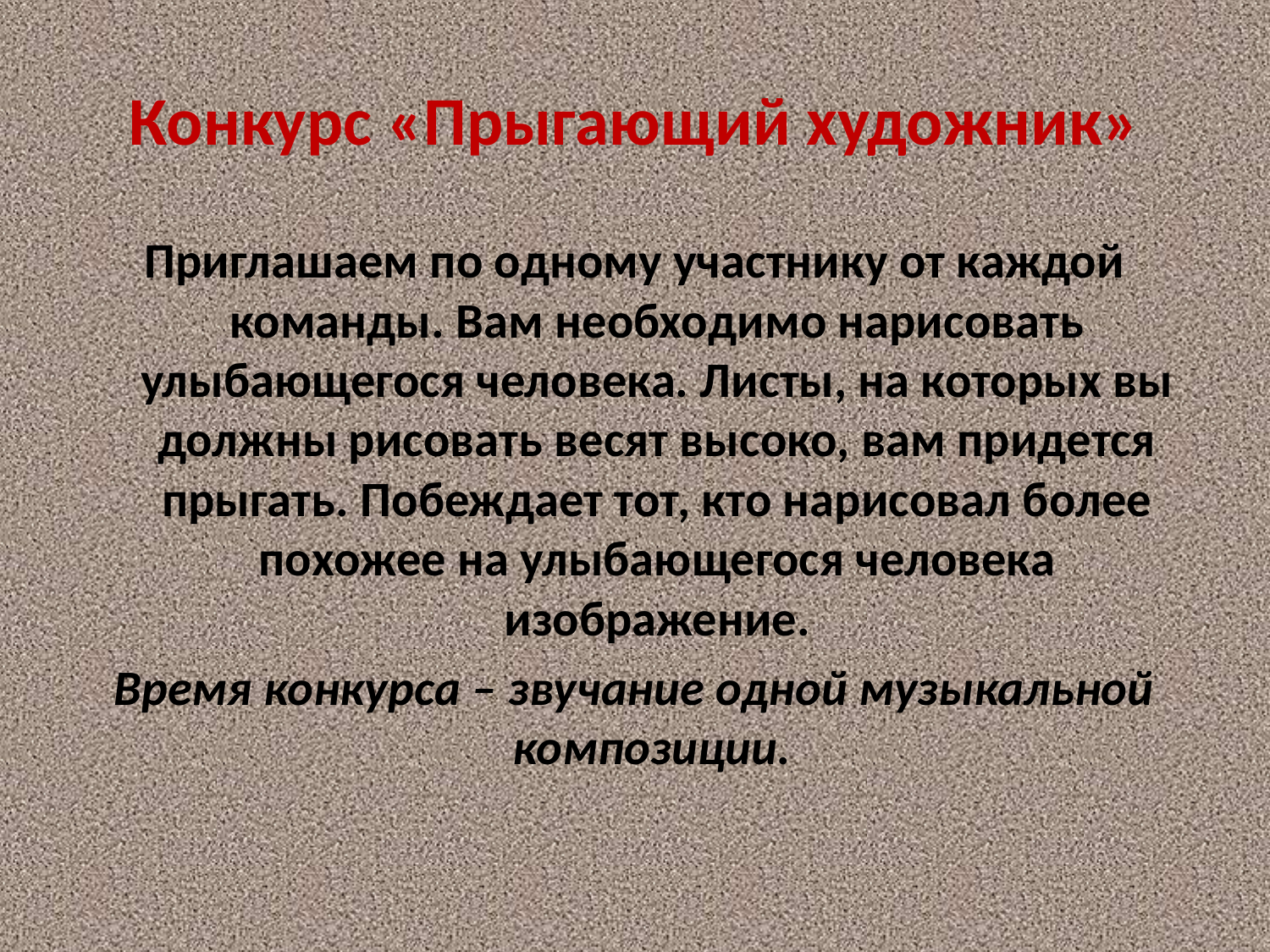

# Конкурс «Прыгающий художник»
Приглашаем по одному участнику от каждой команды. Вам необходимо нарисовать улыбающегося человека. Листы, на которых вы должны рисовать весят высоко, вам придется прыгать. Побеждает тот, кто нарисовал более похожее на улыбающегося человека изображение.
Время конкурса – звучание одной музыкальной композиции.